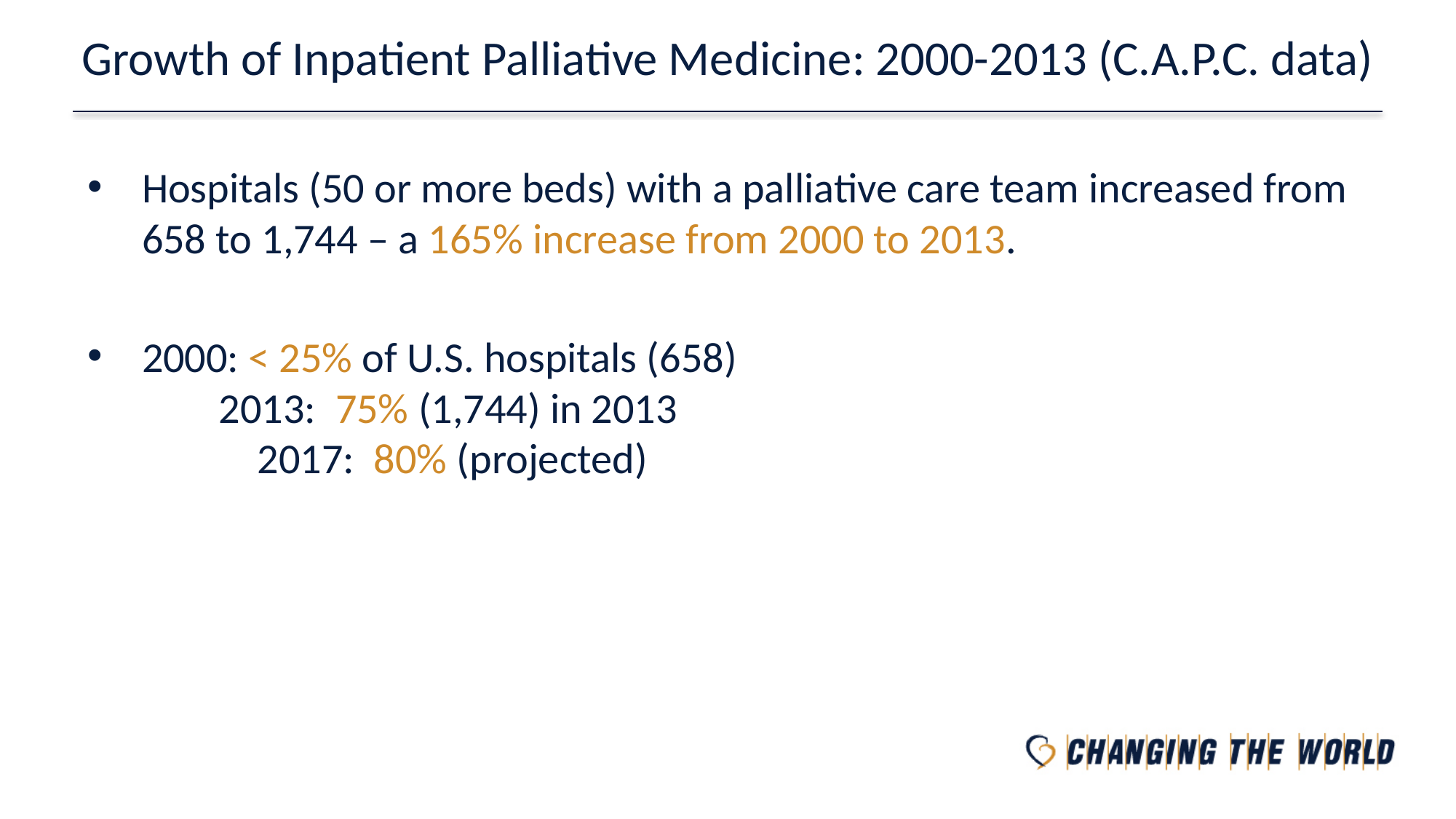

# Growth of Inpatient Palliative Medicine: 2000-2013 (C.A.P.C. data)
Hospitals (50 or more beds) with a palliative care team increased from 658 to 1,744 – a 165% increase from 2000 to 2013.

2000: < 25% of U.S. hospitals (658)                                                                          2013:  75% (1,744) in 2013                                                                                    2017:  80% (projected)